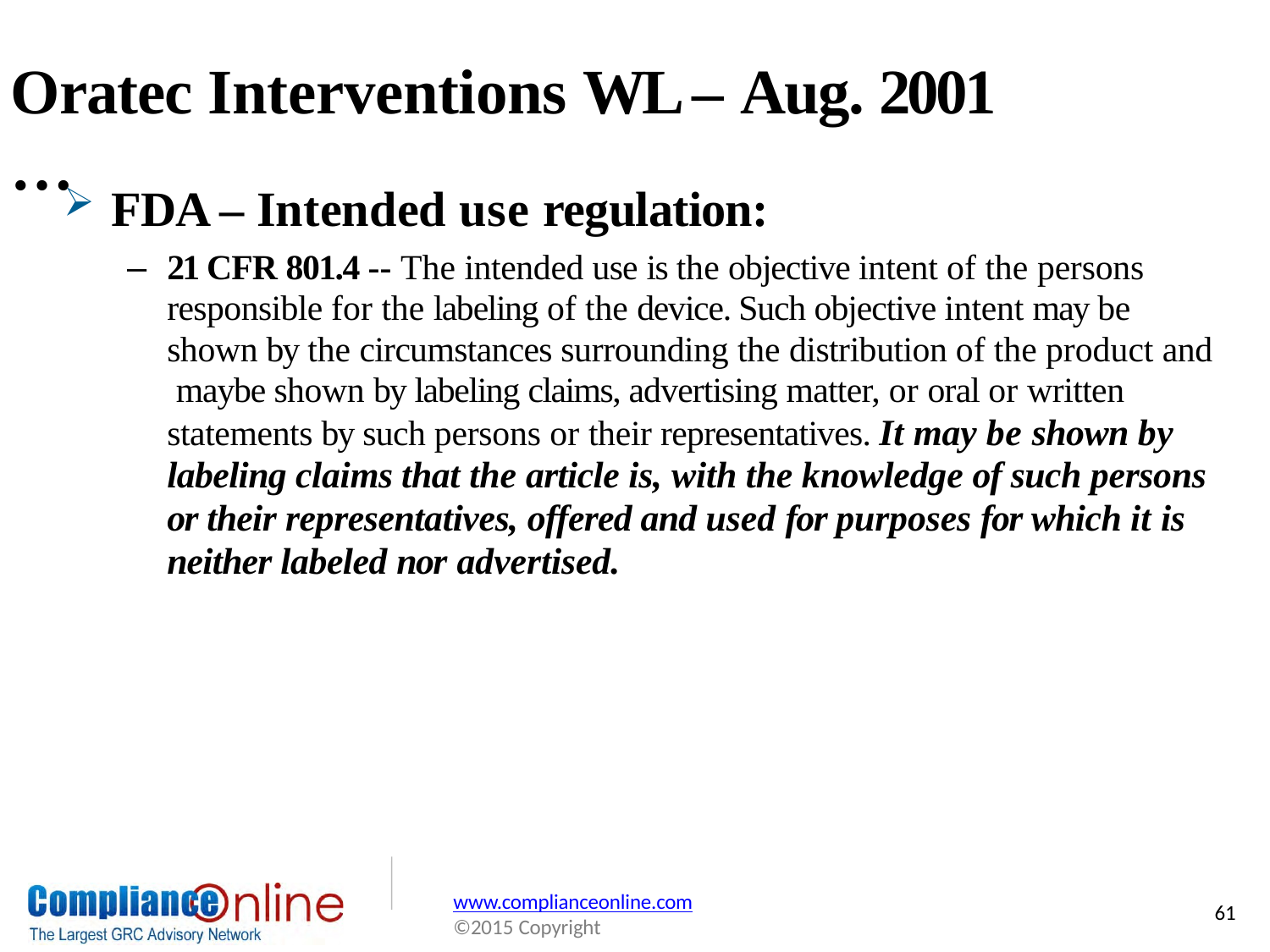

# Oratec Interventions WL – Aug. 2001 …
FDA – Intended use regulation:
–	21 CFR 801.4 -- The intended use is the objective intent of the persons  responsible for the labeling of the device. Such objective intent may be  shown by the circumstances surrounding the distribution of the product and  maybe shown by labeling claims, advertising matter, or oral or written  statements by such persons or their representatives. It may be shown by  labeling claims that the article is, with the knowledge of such persons  or their representatives, offered and used for purposes for which it is  neither labeled nor advertised.
www.complianceonline.com
©2015 Copyright
61